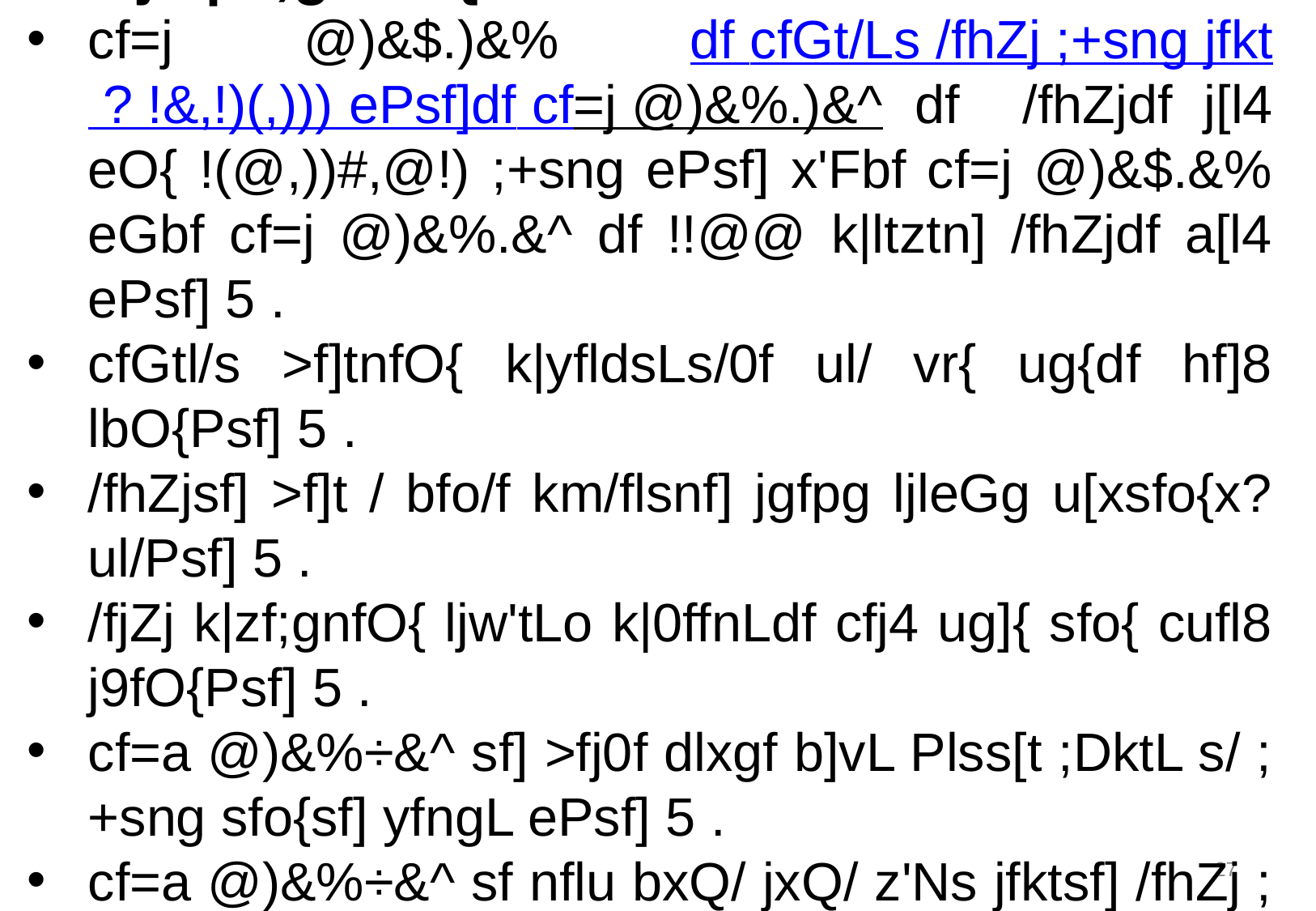

/fhZj k|zf;g tkm{
cf=j @)&$.)&% df cfGt/Ls /fhZj ;+sng jfkt ? !&,!)(,))) ePsf]df cf=j @)&%.)&^ df  /fhZjdf j[l4 eO{ !(@,))#,@!) ;+sng ePsf] x'Fbf cf=j @)&$.&% eGbf cf=j @)&%.&^ df !!@@ k|ltztn] /fhZjdf a[l4 ePsf] 5 .
cfGtl/s >f]tnfO{ k|yfldsLs/0f ul/ vr{ ug{df hf]8 lbO{Psf] 5 .
/fhZjsf] >f]t / bfo/f km/flsnf] jgfpg ljleGg u[xsfo{x? ul/Psf] 5 .
/fjZj k|zf;gnfO{ ljw'tLo k|0ffnLdf cfj4 ug]{ sfo{ cufl8 j9fO{Psf] 5 .
cf=a @)&%÷&^ sf] >fj0f dlxgf b]vL Plss[t ;DktL s/ ;+sng sfo{sf] yfngL ePsf] 5 .
cf=a @)&%÷&^ sf nflu bxQ/ jxQ/ z'Ns jfktsf] /fhZj ;+sng sfo{sf nflu 7]Ssf Jofj:yfkg ul/Psf] 5.
27